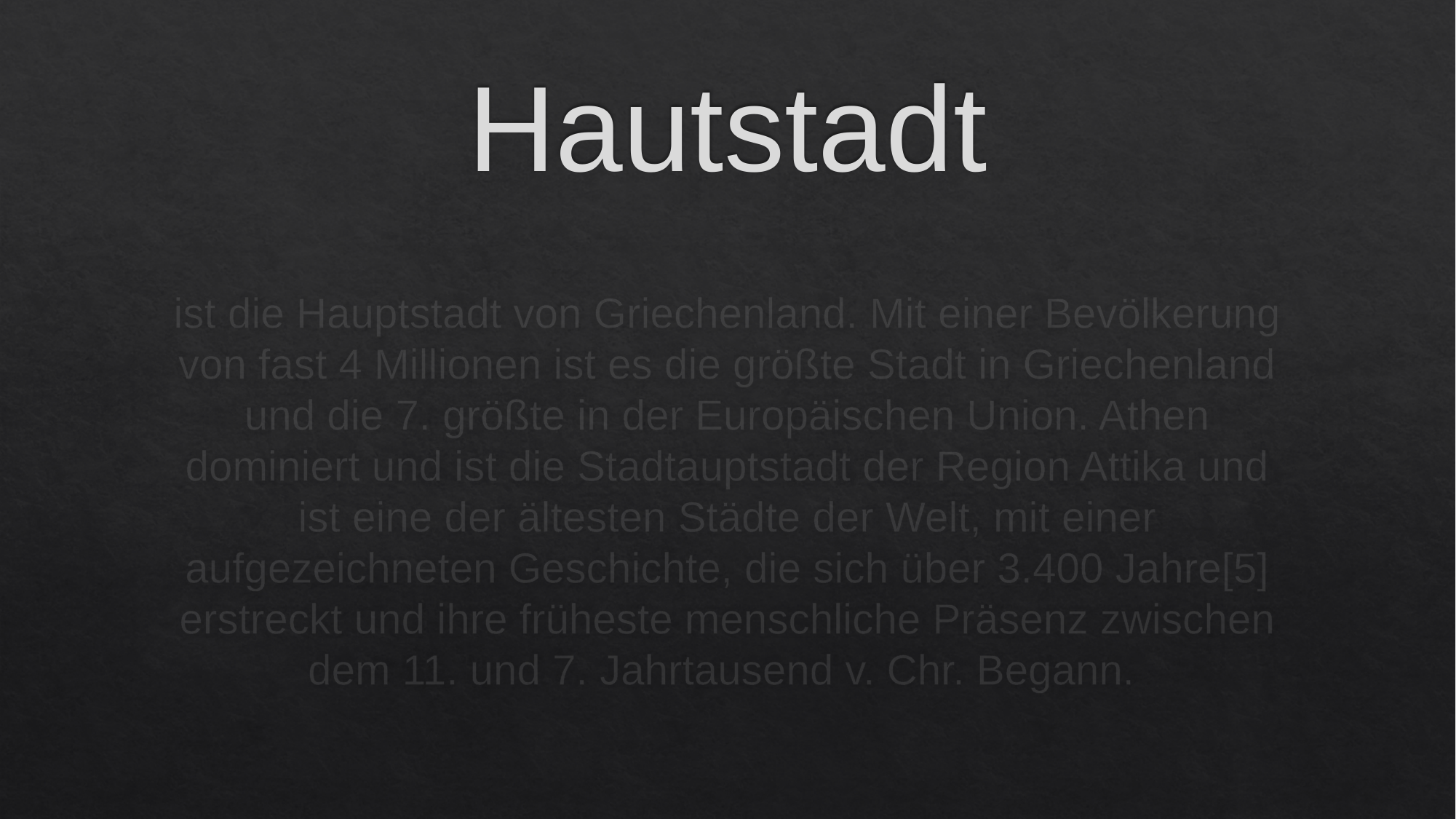

# Hautstadt
ist die Hauptstadt von Griechenland. Mit einer Bevölkerung von fast 4 Millionen ist es die größte Stadt in Griechenland und die 7. größte in der Europäischen Union. Athen dominiert und ist die Stadtauptstadt der Region Attika und ist eine der ältesten Städte der Welt, mit einer aufgezeichneten Geschichte, die sich über 3.400 Jahre[5] erstreckt und ihre früheste menschliche Präsenz zwischen dem 11. und 7. Jahrtausend v. Chr. Begann.